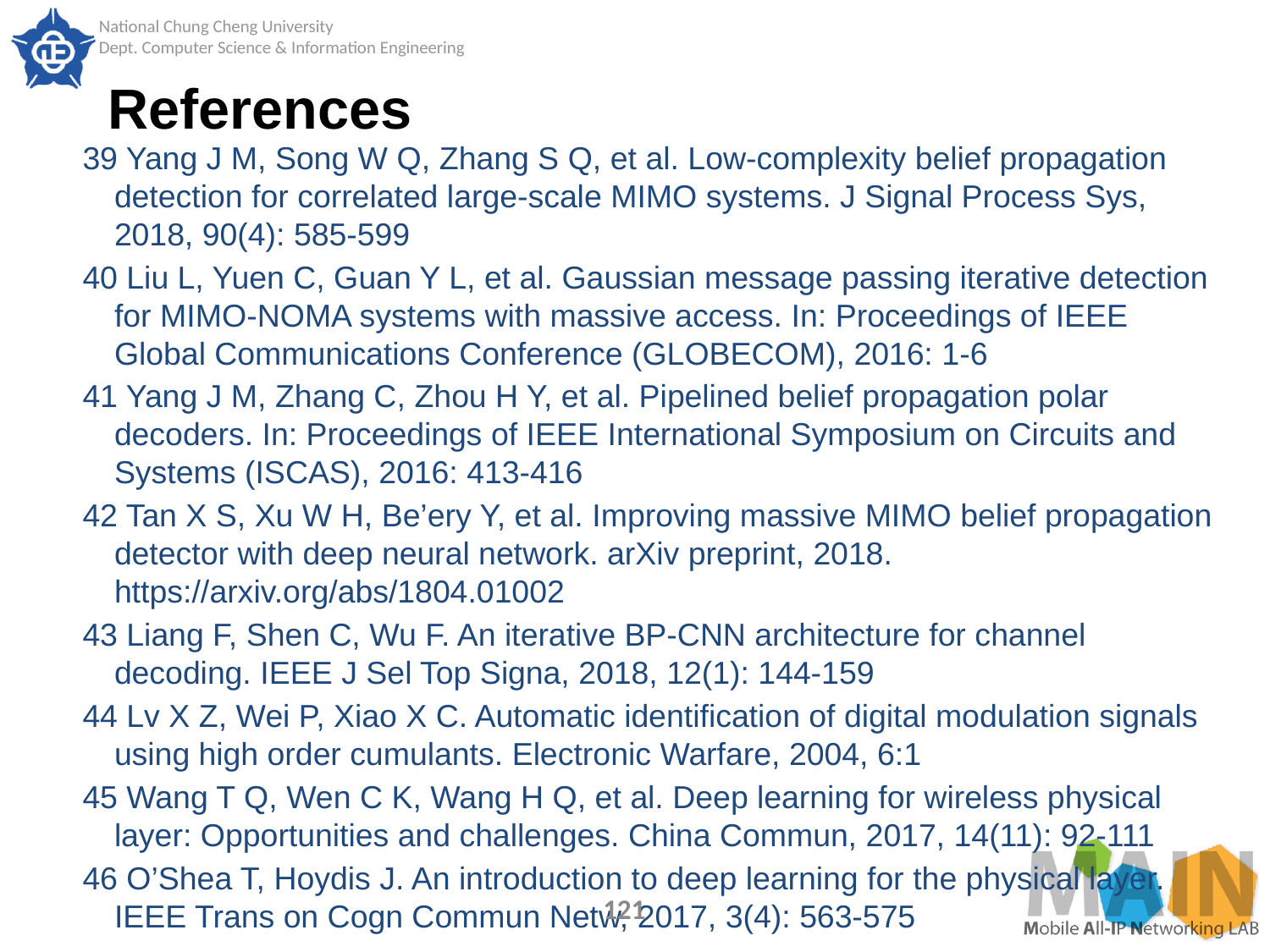

# References
39 Yang J M, Song W Q, Zhang S Q, et al. Low-complexity belief propagation detection for correlated large-scale MIMO systems. J Signal Process Sys, 2018, 90(4): 585-599
40 Liu L, Yuen C, Guan Y L, et al. Gaussian message passing iterative detection for MIMO-NOMA systems with massive access. In: Proceedings of IEEE Global Communications Conference (GLOBECOM), 2016: 1-6
41 Yang J M, Zhang C, Zhou H Y, et al. Pipelined belief propagation polar decoders. In: Proceedings of IEEE International Symposium on Circuits and Systems (ISCAS), 2016: 413-416
42 Tan X S, Xu W H, Be’ery Y, et al. Improving massive MIMO belief propagation detector with deep neural network. arXiv preprint, 2018. https://arxiv.org/abs/1804.01002
43 Liang F, Shen C, Wu F. An iterative BP-CNN architecture for channel decoding. IEEE J Sel Top Signa, 2018, 12(1): 144-159
44 Lv X Z, Wei P, Xiao X C. Automatic identification of digital modulation signals using high order cumulants. Electronic Warfare, 2004, 6:1
45 Wang T Q, Wen C K, Wang H Q, et al. Deep learning for wireless physical layer: Opportunities and challenges. China Commun, 2017, 14(11): 92-111
46 O’Shea T, Hoydis J. An introduction to deep learning for the physical layer. IEEE Trans on Cogn Commun Netw, 2017, 3(4): 563-575
121